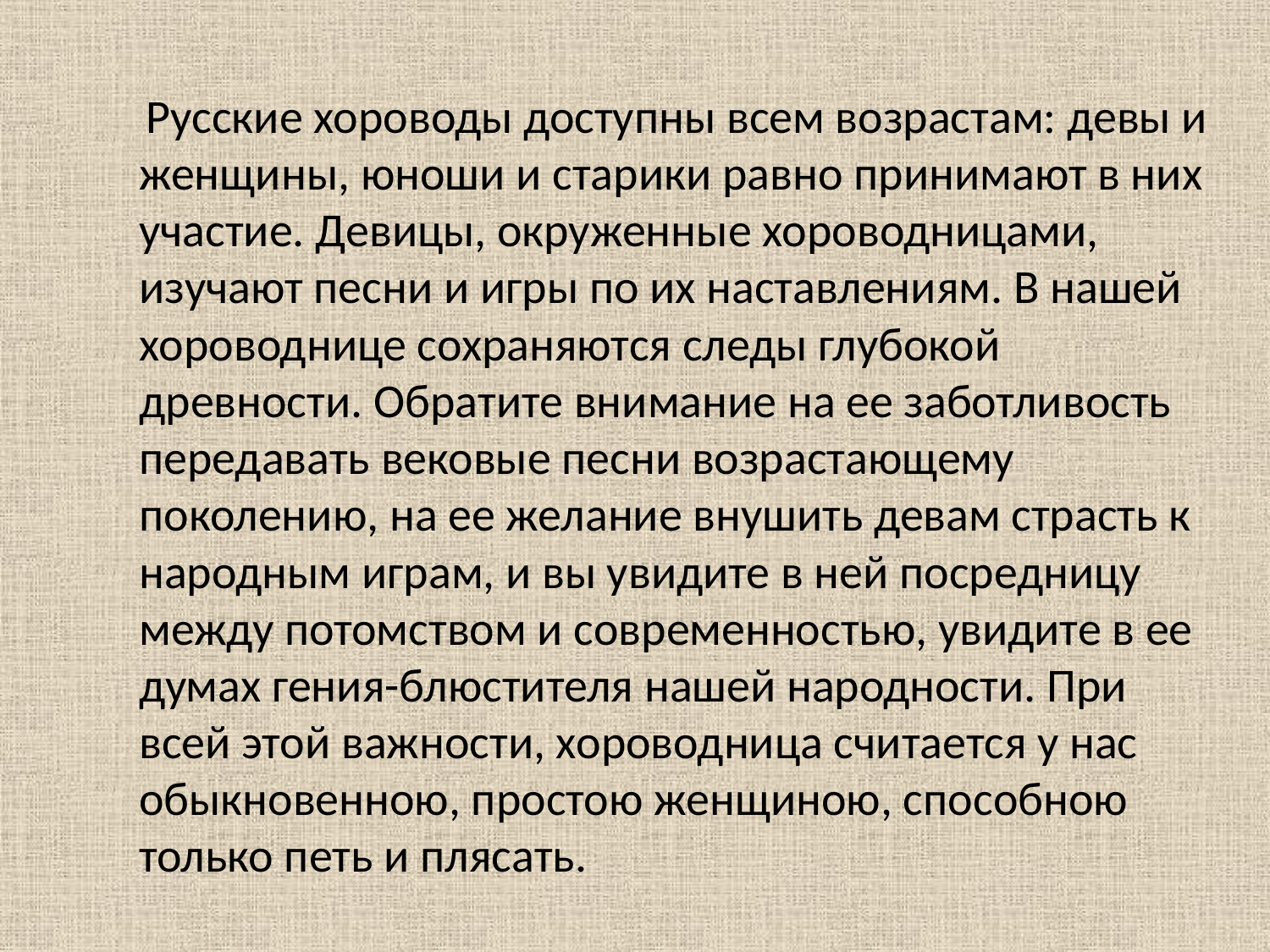

Русские хороводы доступны всем возрастам: девы и женщины, юноши и старики равно принимают в них участие. Девицы, окруженные хороводницами, изучают песни и игры по их наставлениям. В нашей хороводнице сохраняются следы глубокой древности. Обратите внимание на ее заботливость передавать вековые песни возрастающему поколению, на ее желание внушить девам страсть к народным играм, и вы увидите в ней посредницу между потомством и современностью, увидите в ее думах гения-блюстителя нашей народности. При всей этой важности, хороводница считается у нас обыкновенною, простою женщиною, способною только петь и плясать.